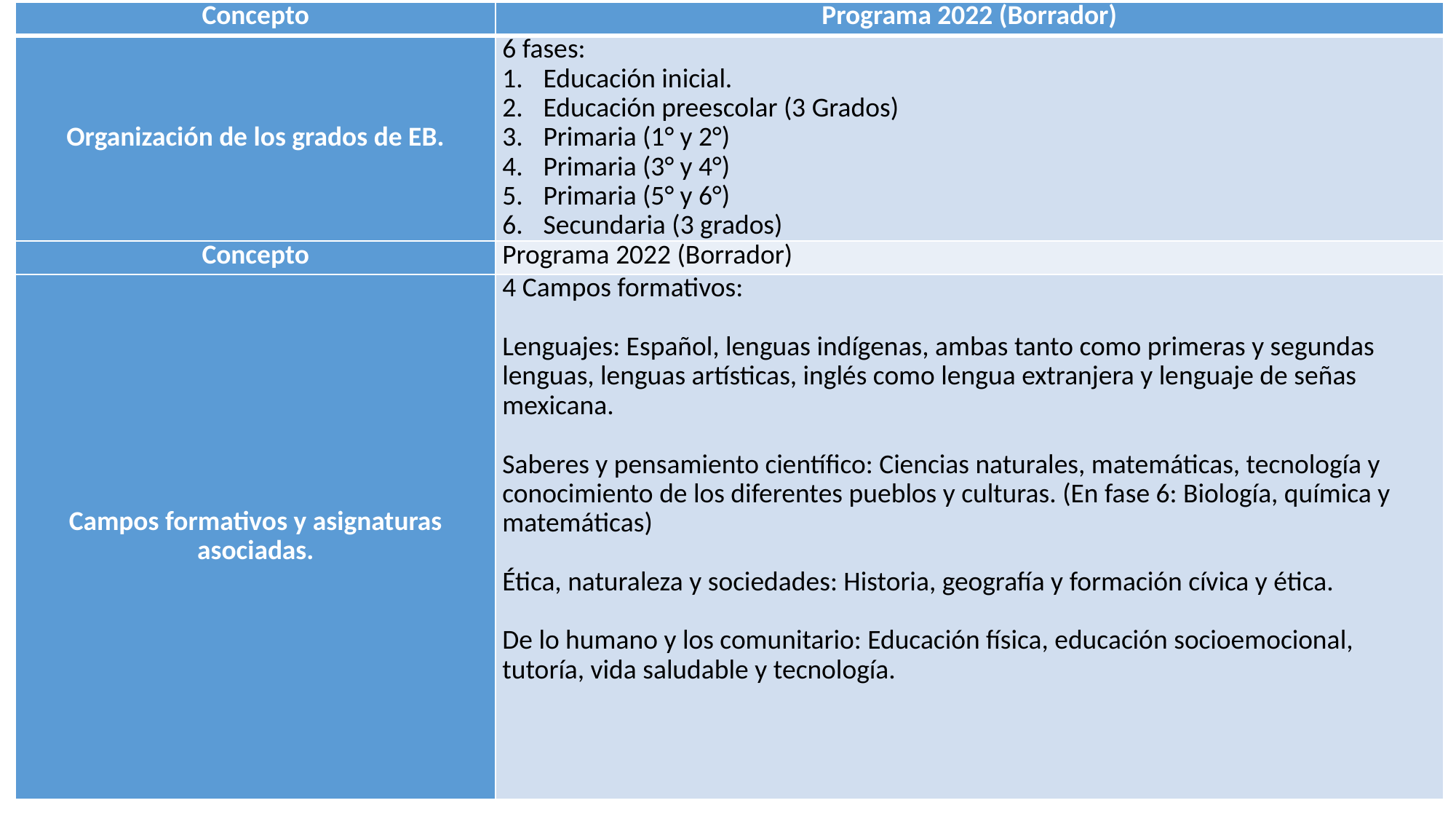

| Concepto | Programa 2022 (Borrador) |
| --- | --- |
| Organización de los grados de EB. | 6 fases: Educación inicial. Educación preescolar (3 Grados) Primaria (1° y 2°) Primaria (3° y 4°) Primaria (5° y 6°) Secundaria (3 grados) |
| Concepto | Programa 2022 (Borrador) |
| Campos formativos y asignaturas asociadas. | 4 Campos formativos:   Lenguajes: Español, lenguas indígenas, ambas tanto como primeras y segundas lenguas, lenguas artísticas, inglés como lengua extranjera y lenguaje de señas mexicana.   Saberes y pensamiento científico: Ciencias naturales, matemáticas, tecnología y conocimiento de los diferentes pueblos y culturas. (En fase 6: Biología, química y matemáticas)   Ética, naturaleza y sociedades: Historia, geografía y formación cívica y ética.   De lo humano y los comunitario: Educación física, educación socioemocional, tutoría, vida saludable y tecnología. |